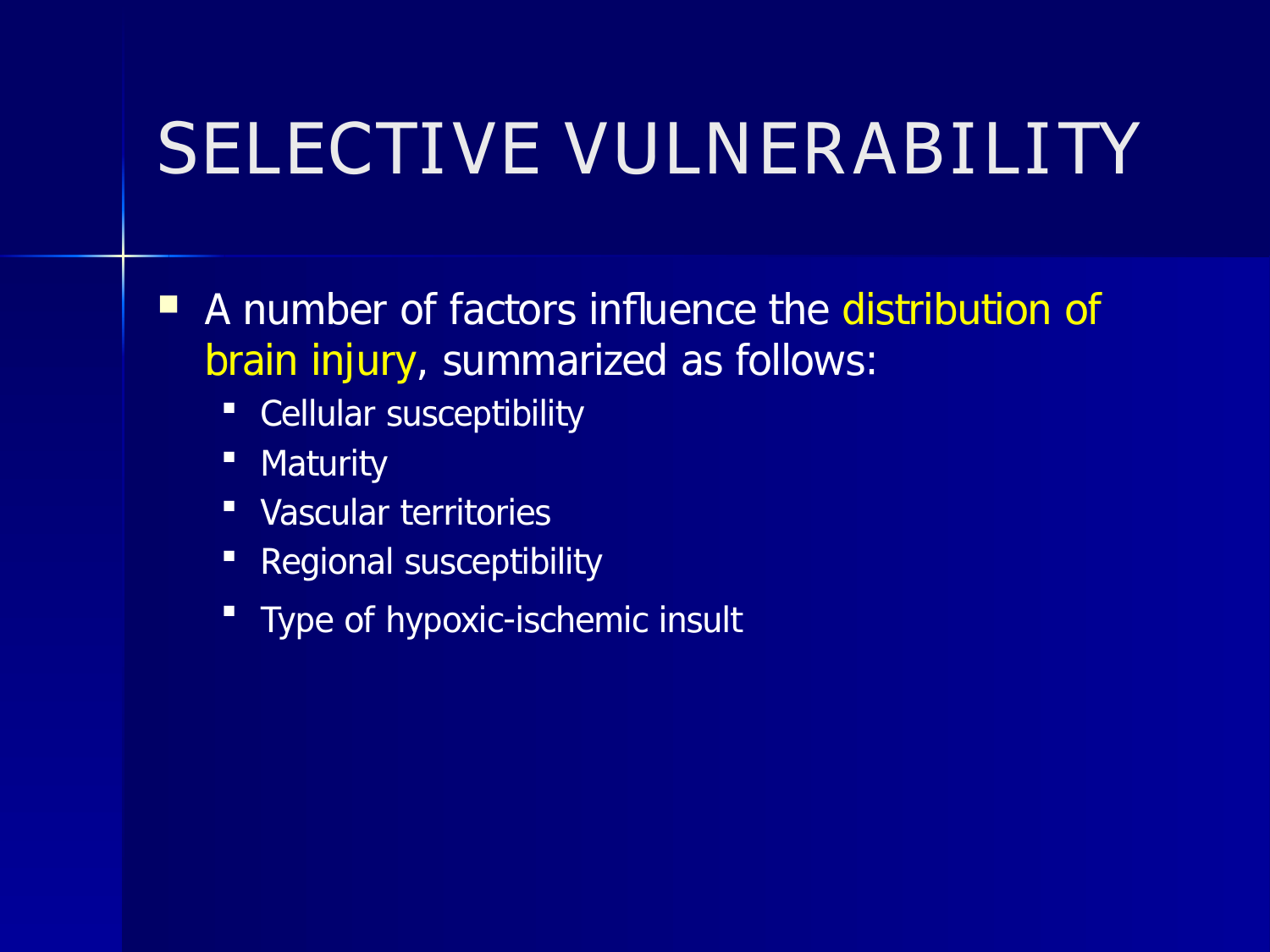

# SELECTIVE VULNERABILITY
A number of factors influence the distribution of brain injury, summarized as follows:
Cellular susceptibility
Maturity
Vascular territories
Regional susceptibility
Type of hypoxic-ischemic insult